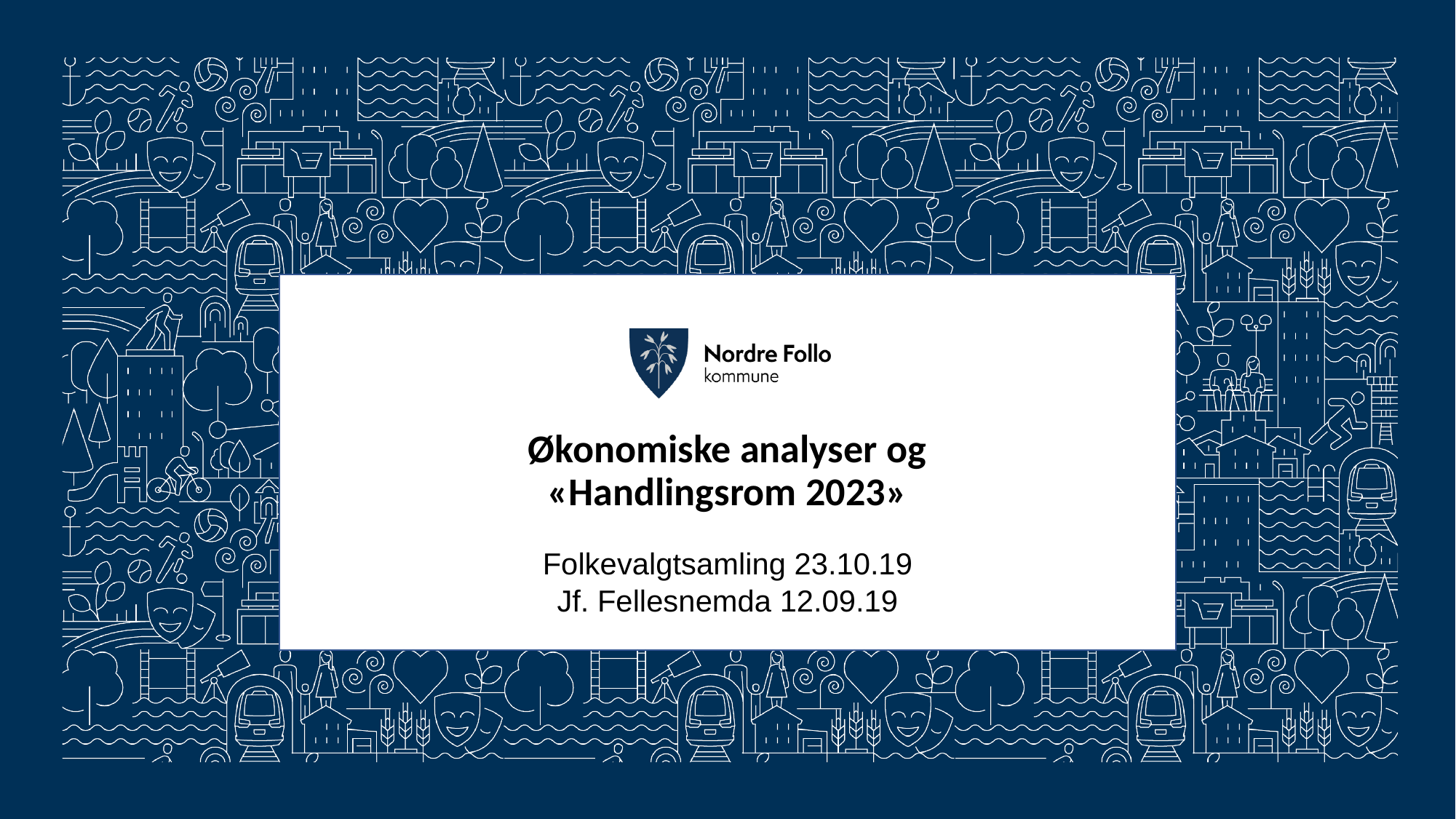

# Økonomiske analyser og «Handlingsrom 2023»

Folkevalgtsamling 23.10.19
Jf. Fellesnemda 12.09.19